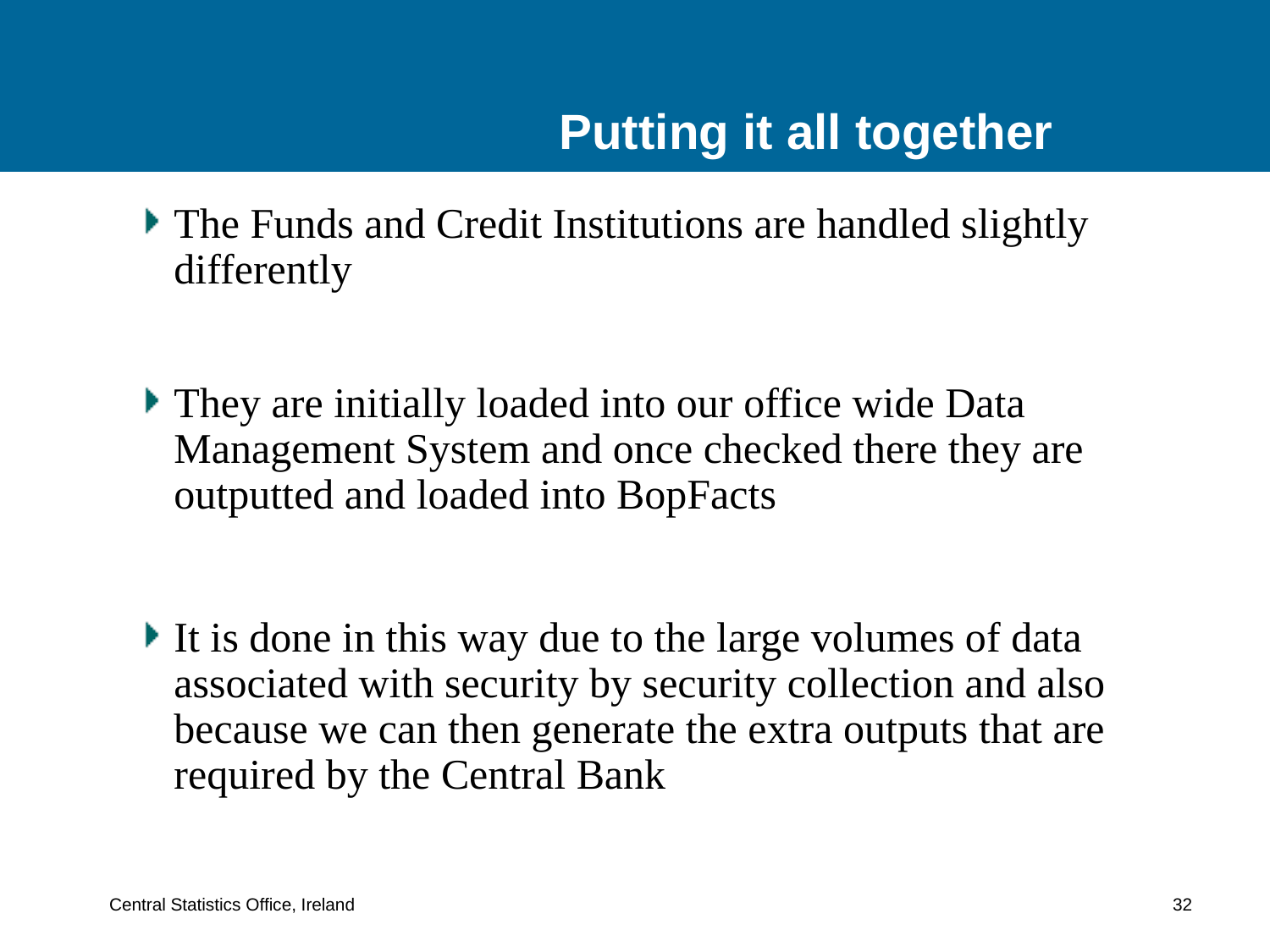

# Putting it all together
The Funds and Credit Institutions are handled slightly differently

They are initially loaded into our office wide Data Management System and once checked there they are outputted and loaded into BopFacts

It is done in this way due to the large volumes of data associated with security by security collection and also because we can then generate the extra outputs that are required by the Central Bank
Central Statistics Office, Ireland                                                                                                                                                                        32